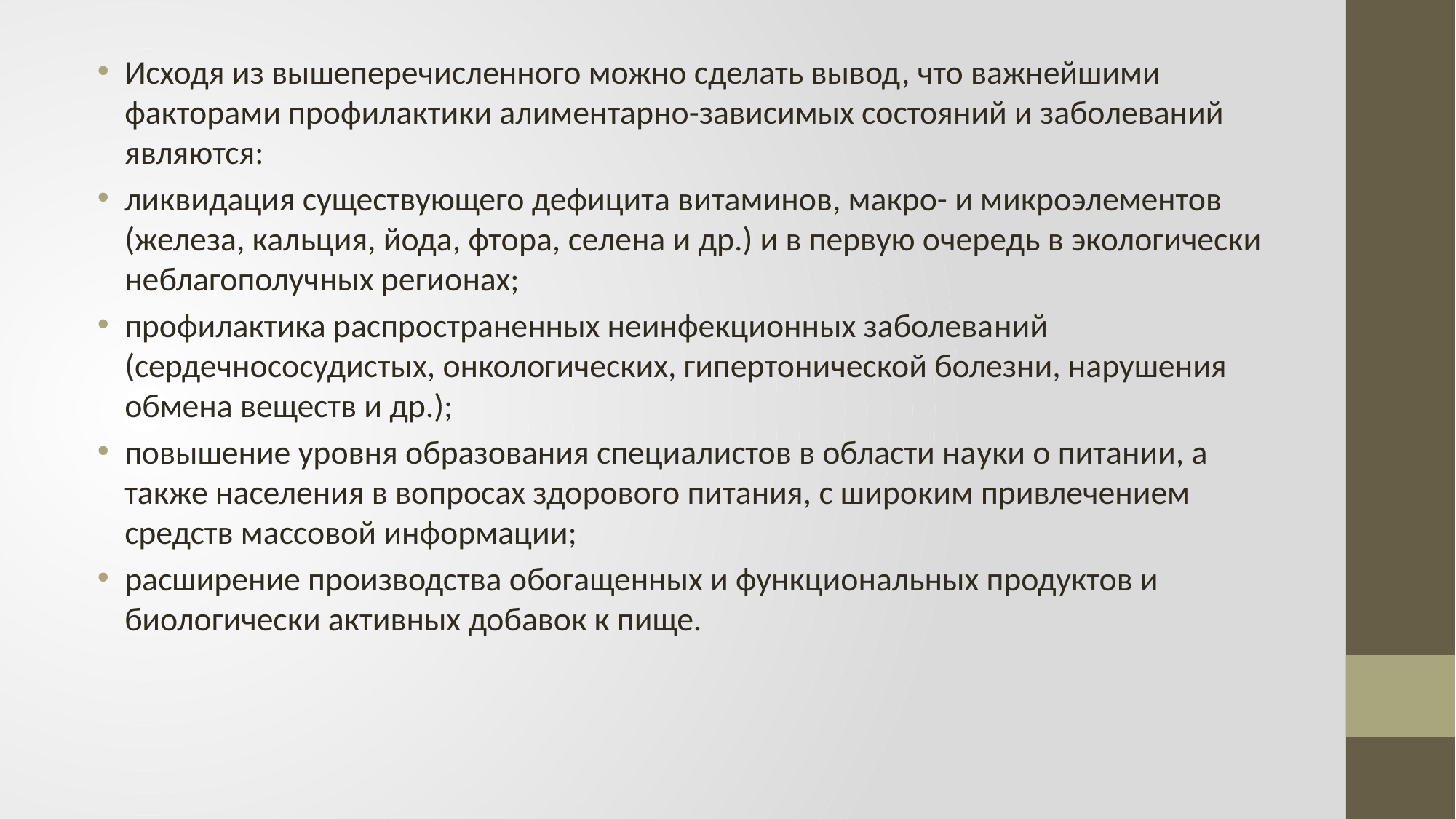

Исходя из вышеперечисленного можно сделать вывод, что важнейшими факторами профилактики алиментарно-зависимых состояний и заболеваний являются:
ликвидация существующего дефицита витаминов, макро- и микроэлементов (железа, кальция, йода, фтора, селена и др.) и в первую очередь в экологически неблагополучных регионах;
профилактика распространенных неинфекционных заболева­ний (сердечнососудистых, онкологических, гипертонической болезни, нарушения обмена веществ и др.);
повышение уровня образования специалистов в области на­уки о питании, а также населения в вопросах здорового питания, с широким привлечением средств массовой информации;
расширение производства обогащенных и функциональных продуктов и биологически активных добавок к пище.